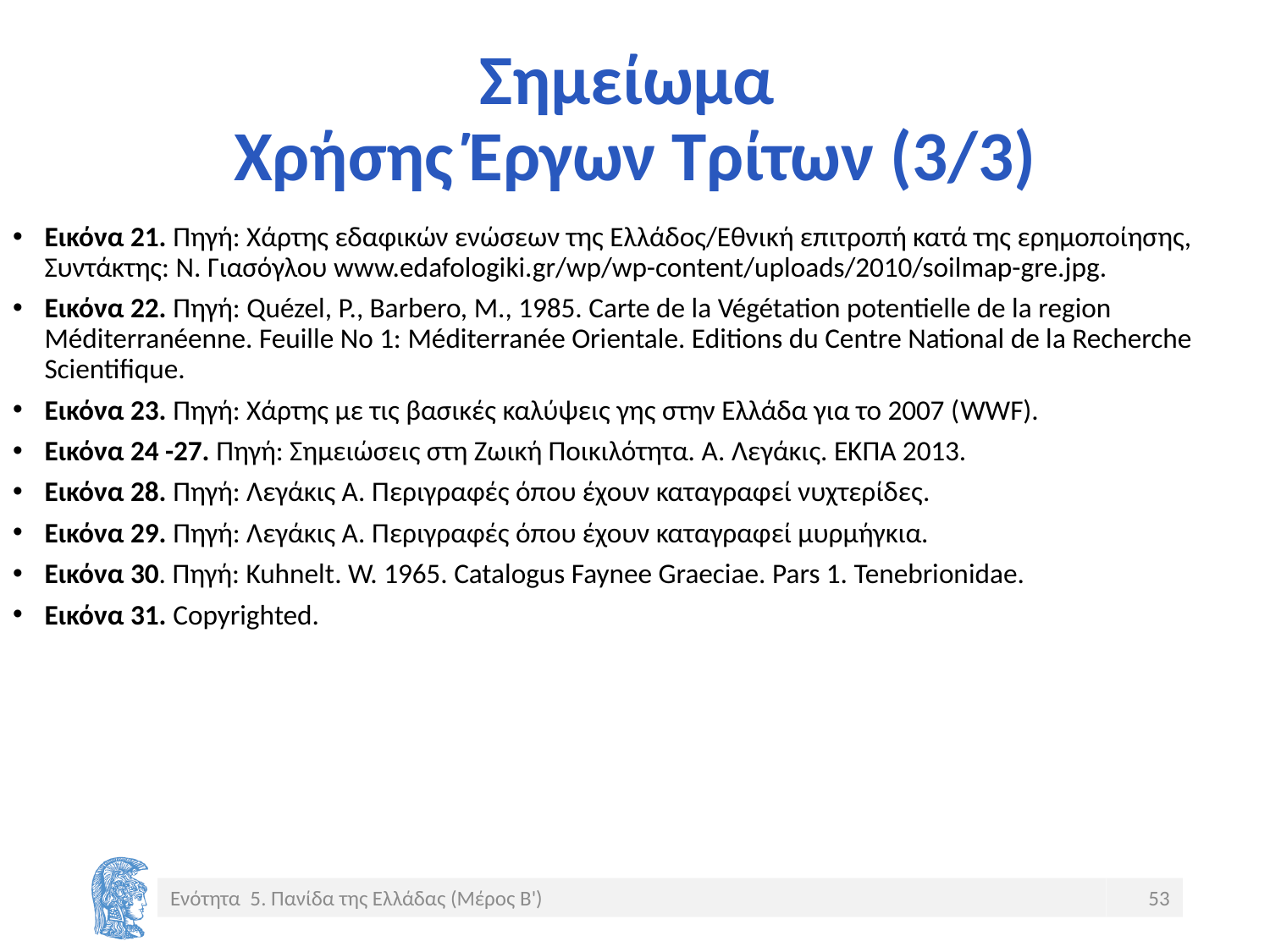

# Σημείωμα Χρήσης Έργων Τρίτων (3/3)
Εικόνα 21. Πηγή: Χάρτης εδαφικών ενώσεων της Ελλάδος/Εθνική επιτροπή κατά της ερημοποίησης, Συντάκτης: Ν. Γιασόγλου www.edafologiki.gr/wp/wp-content/uploads/2010/soilmap-gre.jpg.
Εικόνα 22. Πηγή: Quézel, P., Barbero, M., 1985. Carte de la Végétation potentielle de la region Méditerranéenne. Feuille No 1: Méditerranée Orientale. Editions du Centre National de la Recherche Scientifique.
Εικόνα 23. Πηγή: Χάρτης με τις βασικές καλύψεις γης στην Ελλάδα για το 2007 (WWF).
Εικόνα 24 -27. Πηγή: Σημειώσεις στη Ζωική Ποικιλότητα. Α. Λεγάκις. ΕΚΠΑ 2013.
Εικόνα 28. Πηγή: Λεγάκις Α. Περιγραφές όπου έχουν καταγραφεί νυχτερίδες.
Εικόνα 29. Πηγή: Λεγάκις Α. Περιγραφές όπου έχουν καταγραφεί μυρμήγκια.
Εικόνα 30. Πηγή: Kuhnelt. W. 1965. Catalogus Faynee Graeciae. Pars 1. Tenebrionidae.
Εικόνα 31. Copyrighted.

Ενότητα  5. Πανίδα της Ελλάδας (Μέρος Β')
53